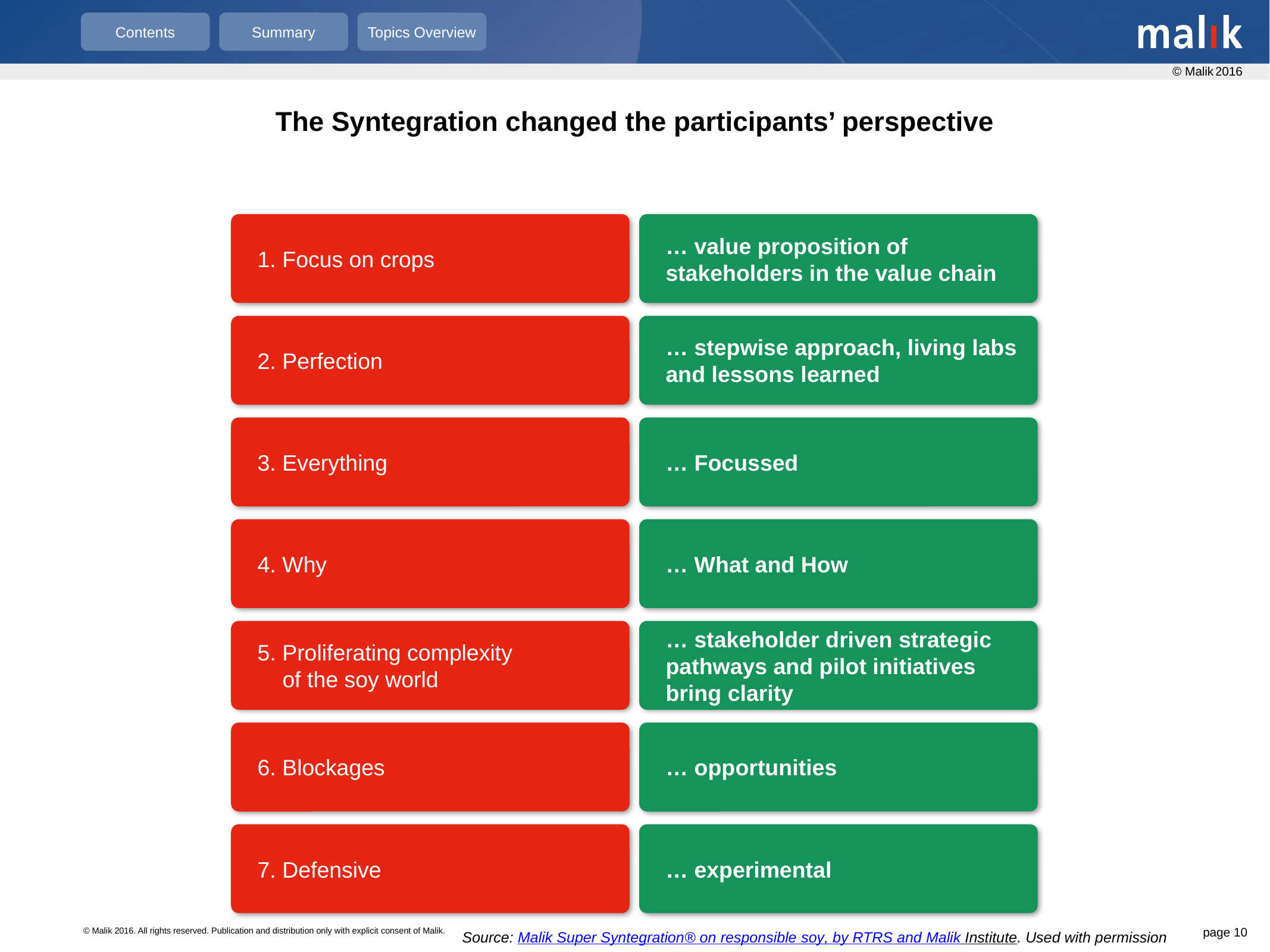

# The Syntegration changed the participants’ perspective
1. Focus on crops
… value proposition of stakeholders in the value chain
2. Perfection
… stepwise approach, living labs and lessons learned
3. Everything
… Focussed
4. Why
… What and How
5. Proliferating complexity
    of the soy world
… stakeholder driven strategic pathways and pilot initiatives bring clarity
6. Blockages
… opportunities
7. Defensive
… experimental
Source: Malik Super Syntegration® on responsible soy, by RTRS and Malik Institute. Used with permission